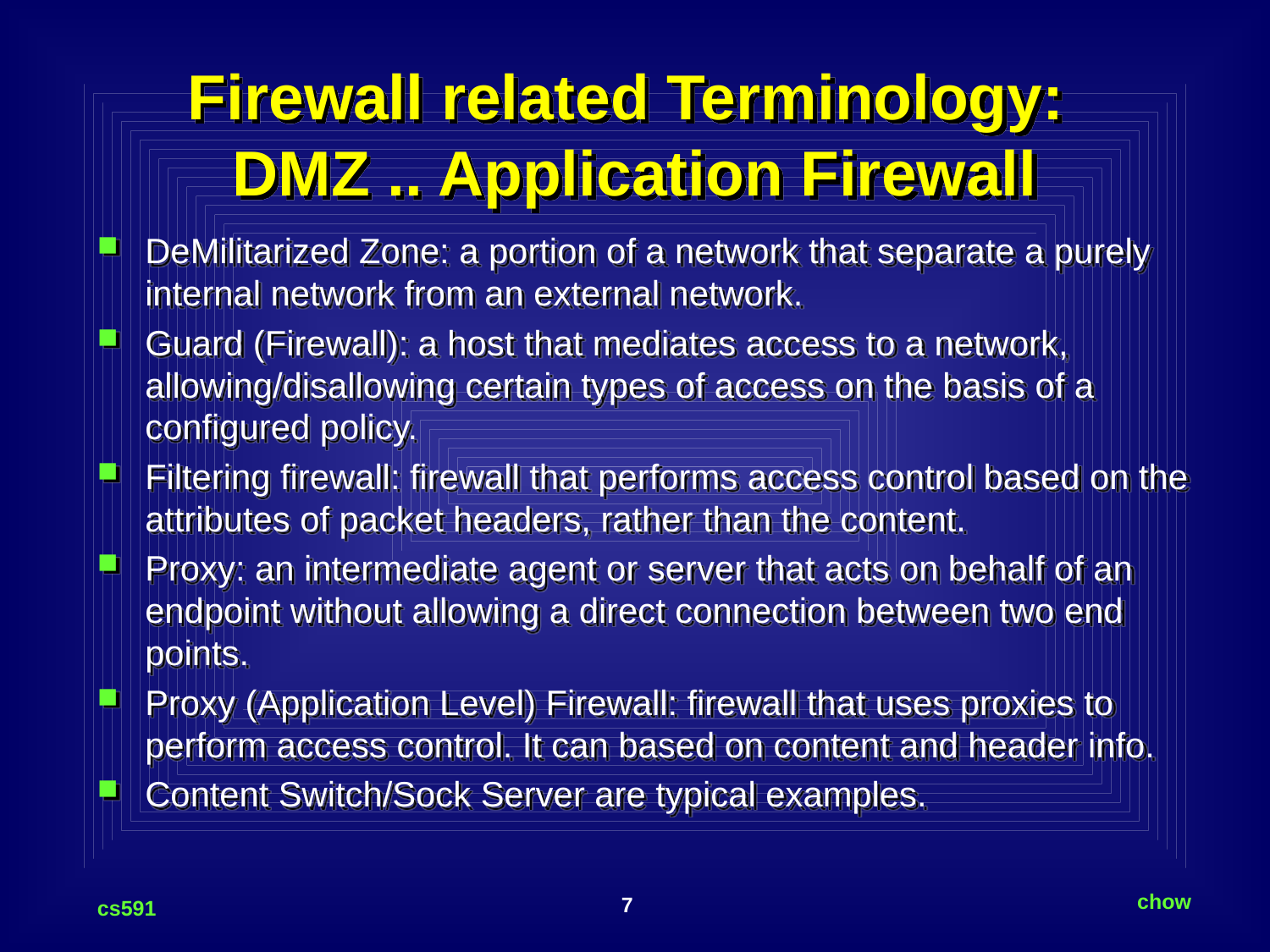

# Firewall related Terminology: DMZ .. Application Firewall
DeMilitarized Zone: a portion of a network that separate a purely internal network from an external network.
Guard (Firewall): a host that mediates access to a network, allowing/disallowing certain types of access on the basis of a configured policy.
Filtering firewall: firewall that performs access control based on the attributes of packet headers, rather than the content.
Proxy: an intermediate agent or server that acts on behalf of an endpoint without allowing a direct connection between two end points.
Proxy (Application Level) Firewall: firewall that uses proxies to perform access control. It can based on content and header info.
Content Switch/Sock Server are typical examples.